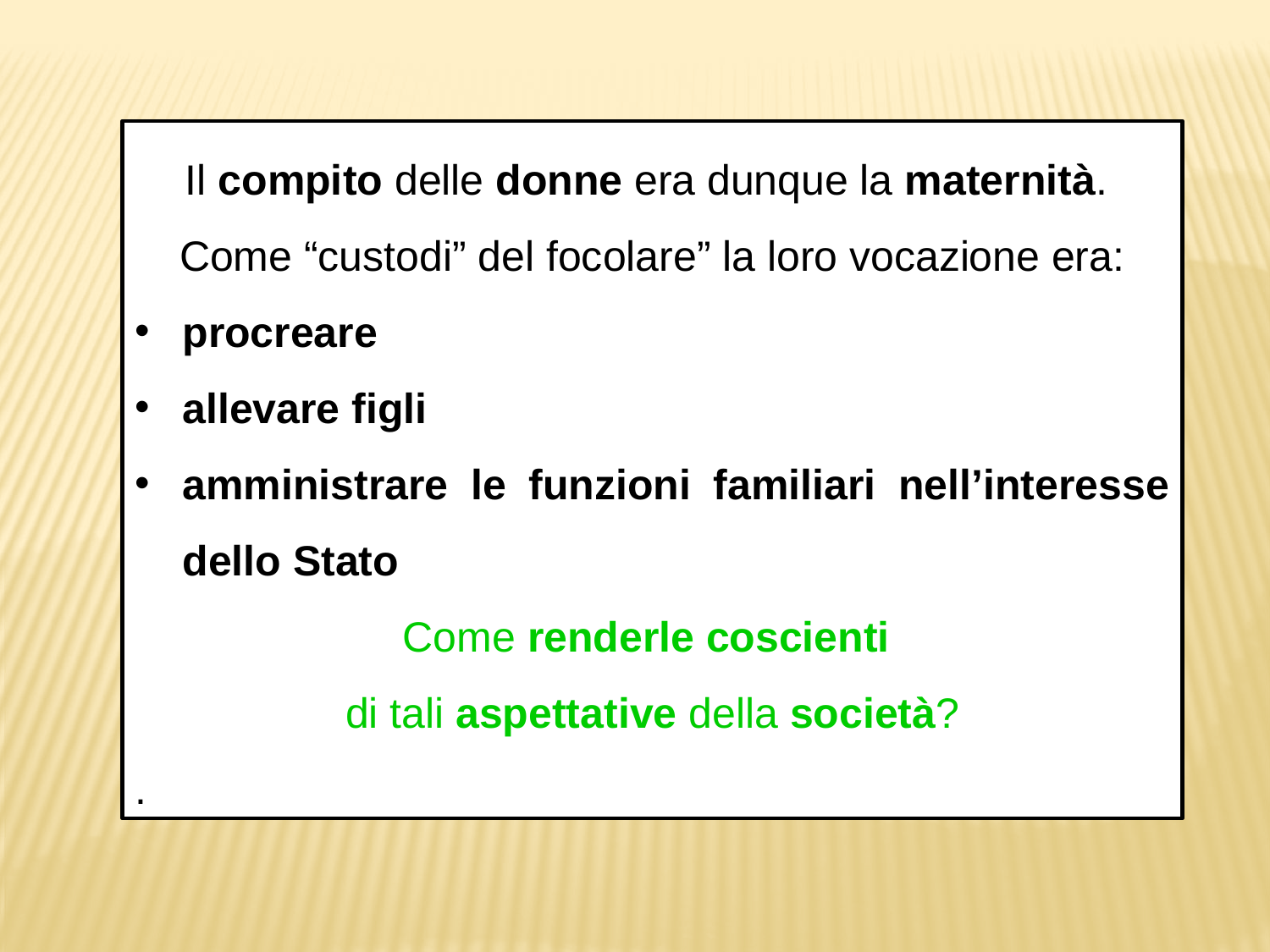

Il compito delle donne era dunque la maternità.
Come “custodi” del focolare” la loro vocazione era:
procreare
allevare figli
amministrare le funzioni familiari nell’interesse dello Stato
Come renderle coscienti
di tali aspettative della società?
.